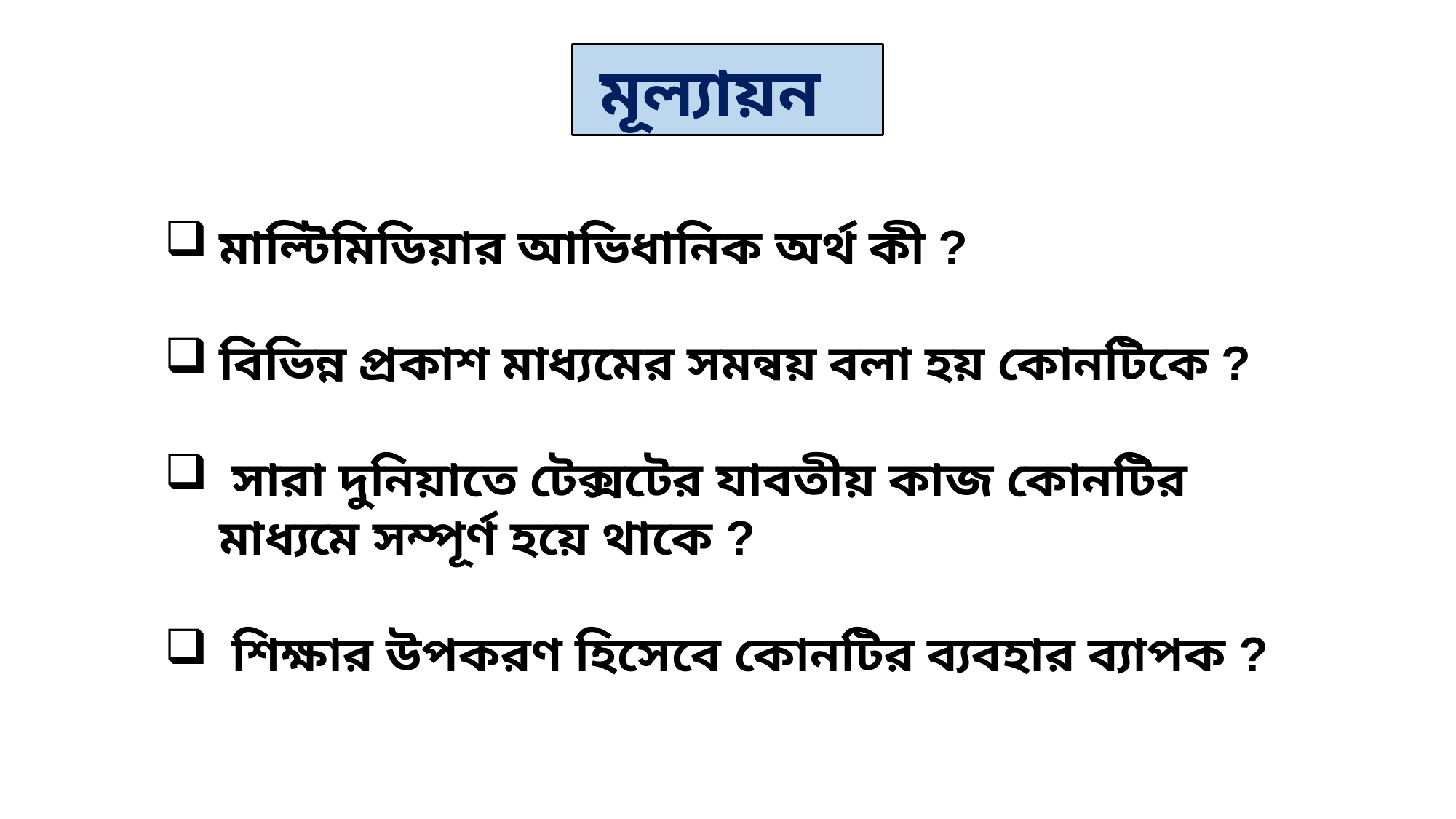

মূল্যায়ন
মাল্টিমিডিয়ার আভিধানিক অর্থ কী ?

বিভিন্ন প্রকাশ মাধ্যমের সমন্বয় বলা হয় কোনটিকে ?

 সারা দুনিয়াতে টেক্সটের যাবতীয় কাজ কোনটির মাধ্যমে সম্পূর্ণ হয়ে থাকে ?

 শিক্ষার উপকরণ হিসেবে কোনটির ব্যবহার ব্যাপক ?